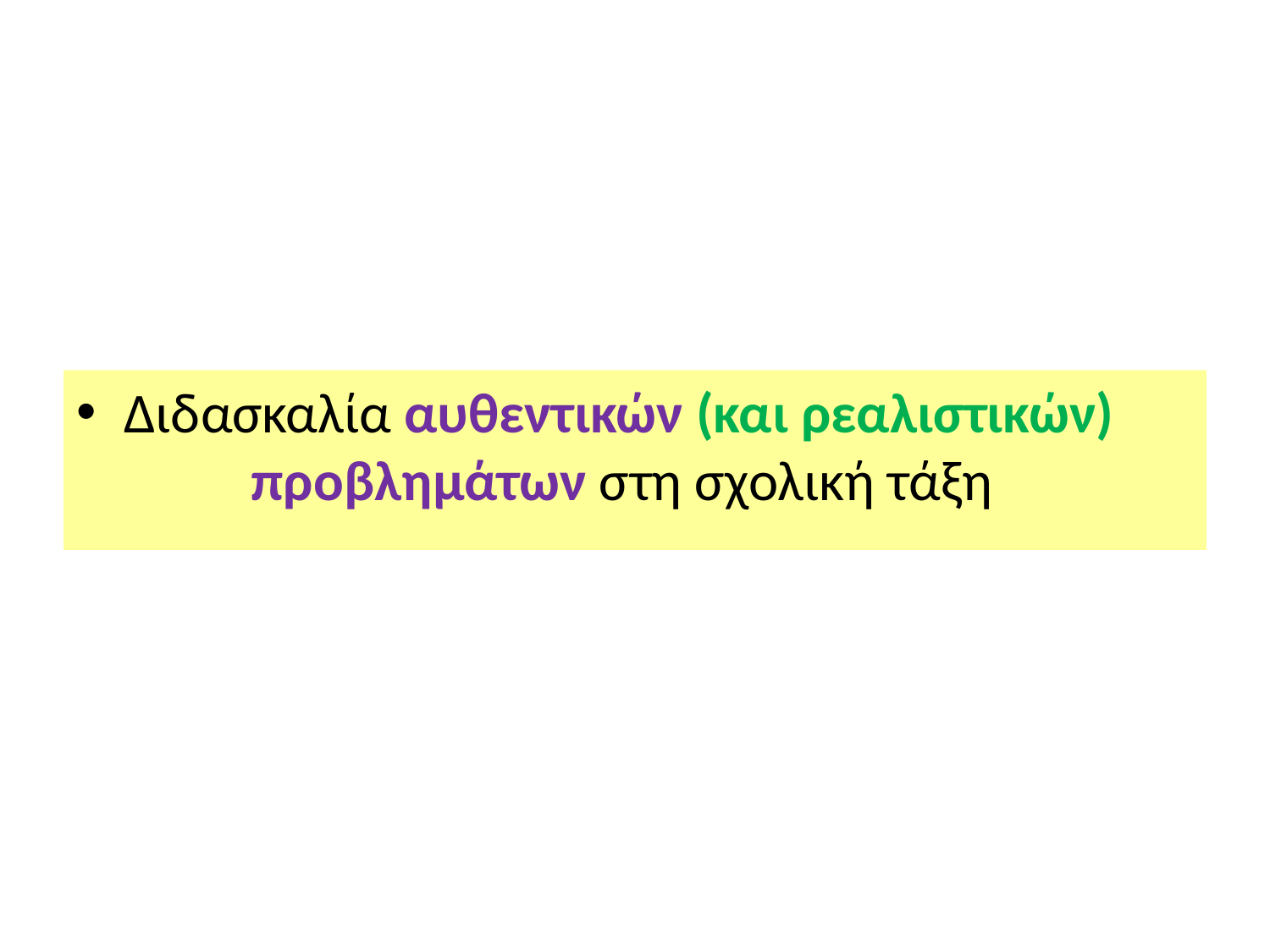

Διδασκαλία αυθεντικών (και ρεαλιστικών) 		προβλημάτων στη σχολική τάξη